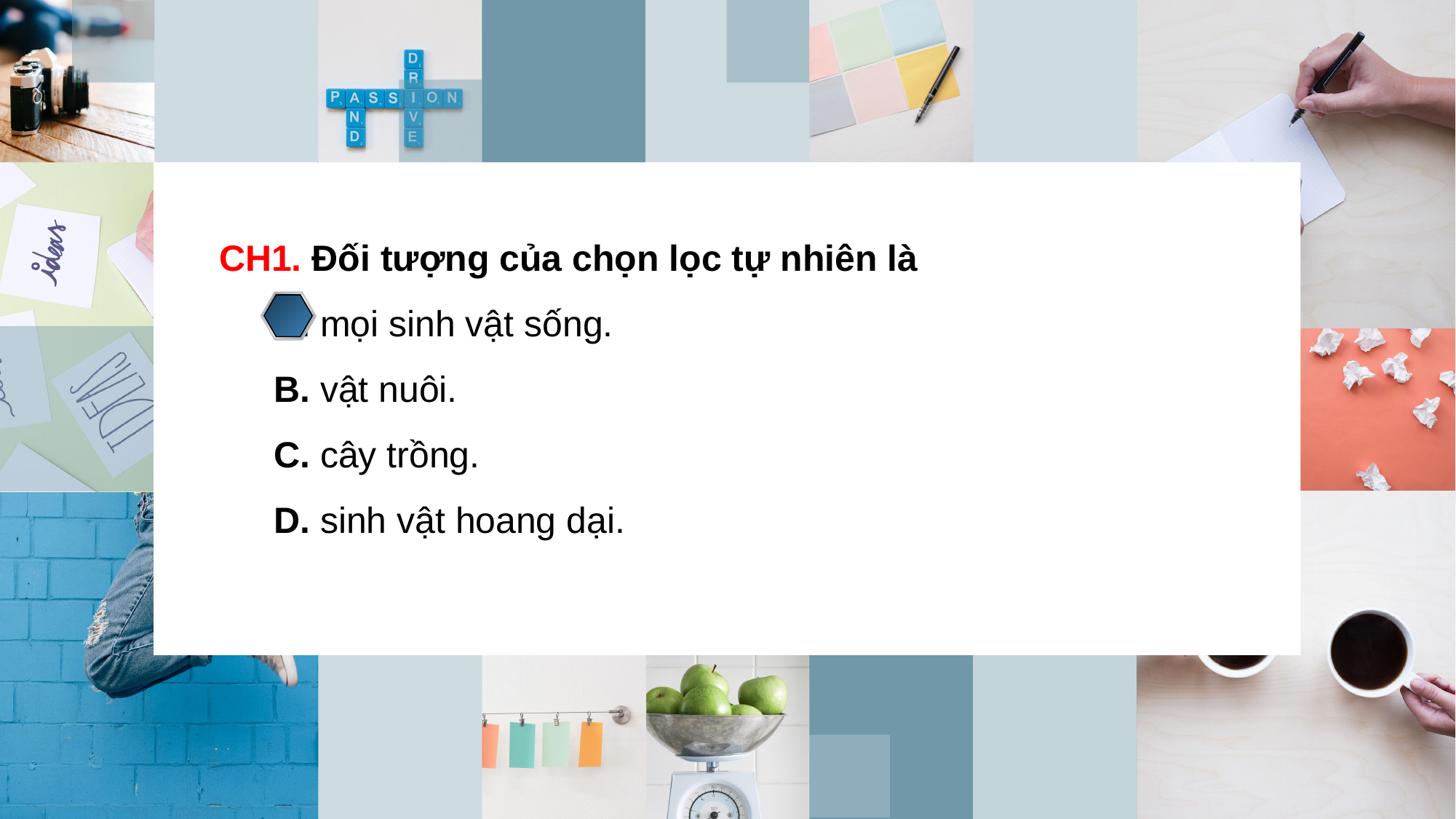

CH1. Đối tượng của chọn lọc tự nhiên là
A. mọi sinh vật sống.
B. vật nuôi.
C. cây trồng.
D. sinh vật hoang dại.